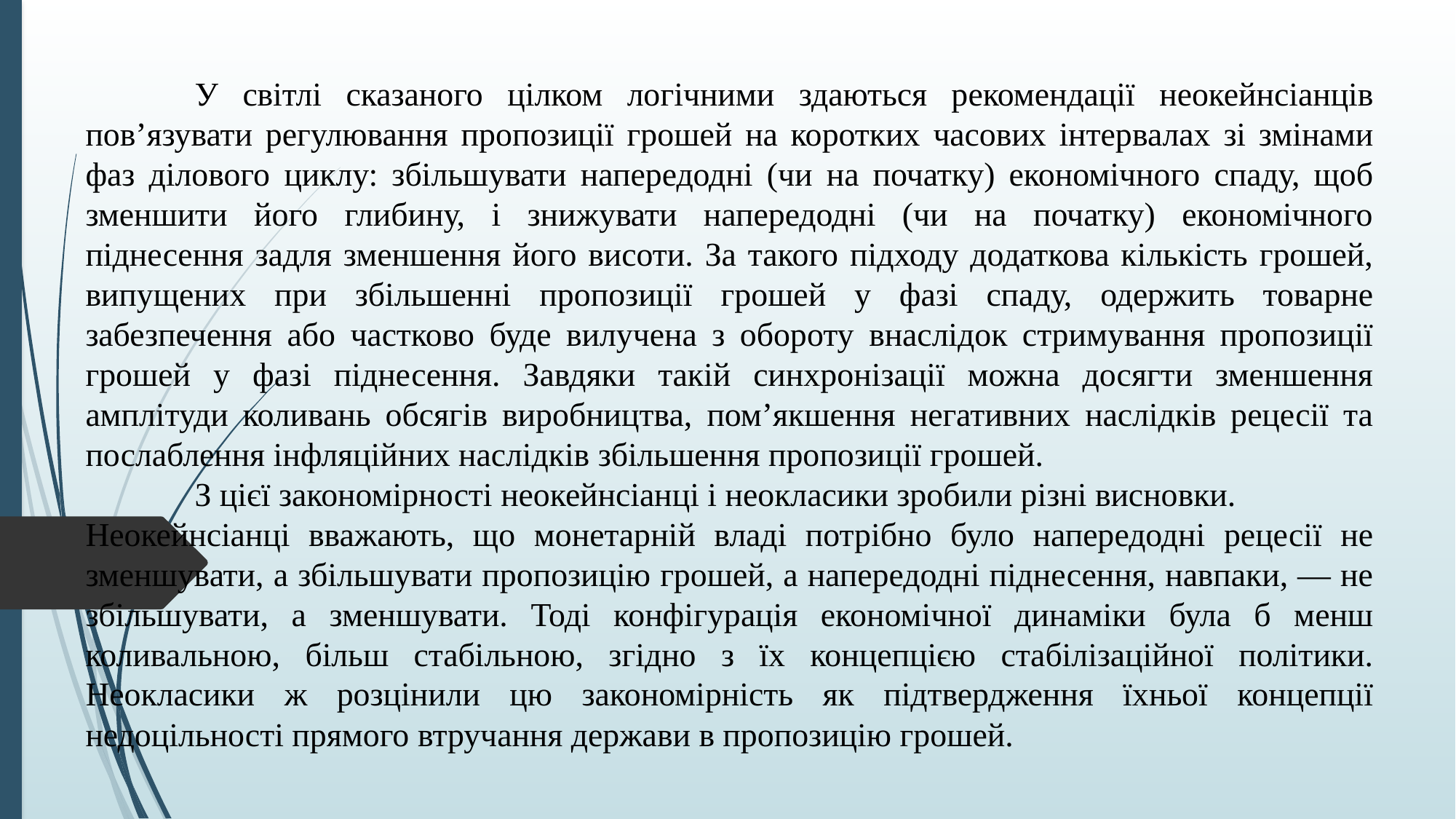

У світлі сказаного цілком логічними здаються рекомендації неокейнсіанців пов’язувати регулювання пропозиції грошей на коротких часових інтервалах зі змінами фаз ділового циклу: збільшувати напередодні (чи на початку) економічного спаду, щоб зменшити його глибину, і знижувати напередодні (чи на початку) економічного піднесення задля зменшення його висоти. За такого підходу додаткова кількість грошей, випущених при збільшенні пропозиції грошей у фазі спаду, одержить товарне забезпечення або частково буде вилучена з обороту внаслідок стримування пропозиції грошей у фазі піднесення. Завдяки такій синхронізації можна досягти зменшення амплітуди коливань обсягів виробництва, пом’якшення негативних наслідків рецесії та послаблення інфляційних наслідків збільшення пропозиції грошей.
	З цієї закономірності неокейнсіанці і неокласики зробили різні висновки.
Неокейнсіанці вважають, що монетарній владі потрібно було напередодні рецесії не зменшувати, а збільшувати пропозицію грошей, а напередодні піднесення, навпаки, — не збільшувати, а зменшувати. Тоді конфігурація економічної динаміки була б менш коливальною, більш стабільною, згідно з їх концепцією стабілізаційної політики. Неокласики ж розцінили цю закономірність як підтвердження їхньої концепції недоцільності прямого втручання держави в пропозицію грошей.